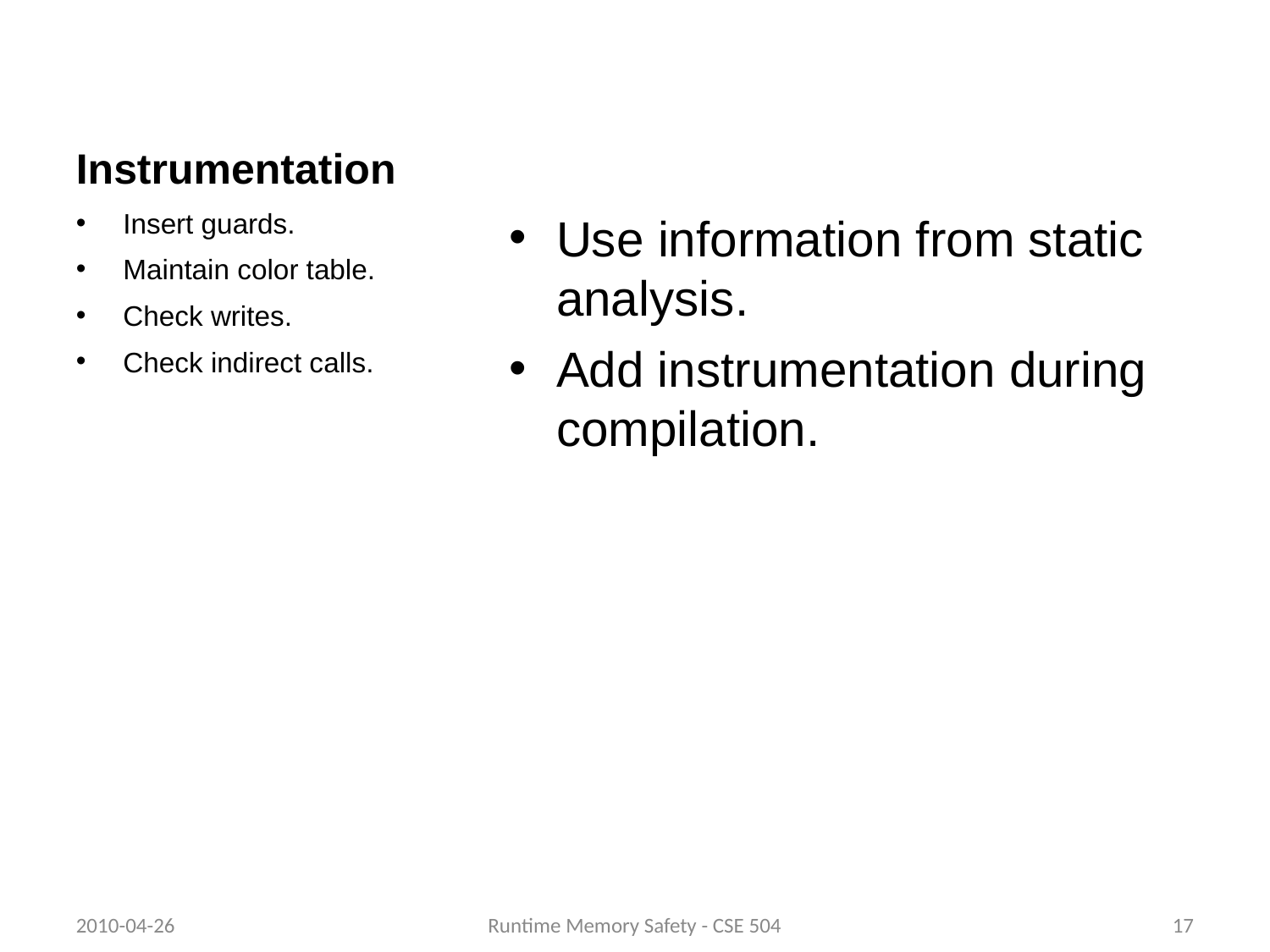

Instrumentation
Insert guards.
Maintain color table.
Check writes.
Check indirect calls.

Use information from static analysis.
Add instrumentation during compilation.

2010-04-26
Runtime Memory Safety - CSE 504
17